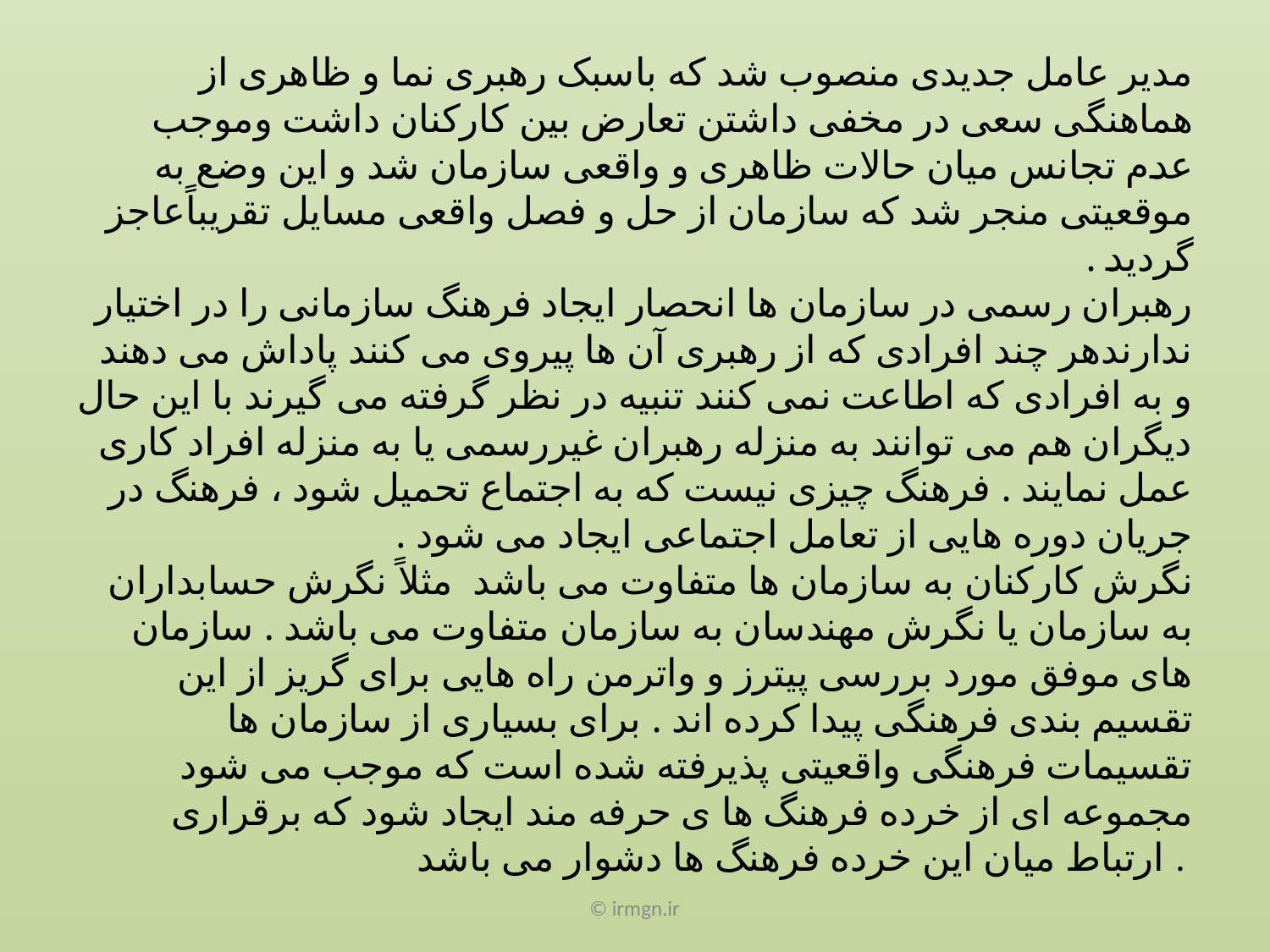

# مدیر عامل جدیدی منصوب شد که باسبک رهبری نما و ظاهری از هماهنگی سعی در مخفی داشتن تعارض بین کارکنان داشت وموجب عدم تجانس میان حالات ظاهری و واقعی سازمان شد و این وضع به موقعیتی منجر شد که سازمان از حل و فصل واقعی مسایل تقریباًعاجز گردید . رهبران رسمی در سازمان ها انحصار ایجاد فرهنگ سازمانی را در اختیار  ندارندهر چند افرادی که از رهبری آن ها پیروی می کنند پاداش می دهند و به افرادی که اطاعت نمی کنند تنبیه در نظر گرفته می گیرند با این حال دیگران هم می توانند به منزله رهبران غیررسمی یا به منزله افراد کاری عمل نمایند . فرهنگ چیزی نیست که به اجتماع تحمیل شود ، فرهنگ در جریان دوره هایی از تعامل اجتماعی ایجاد می شود . نگرش کارکنان به سازمان ها متفاوت می باشد  مثلاً نگرش حسابداران  به سازمان یا نگرش مهندسان به سازمان متفاوت می باشد . سازمان های موفق مورد بررسی پیترز و واترمن راه هایی برای گریز از این تقسیم بندی فرهنگی پیدا کرده اند . برای بسیاری از سازمان ها تقسیمات فرهنگی واقعیتی پذیرفته شده است که موجب می شود مجموعه ای از خرده فرهنگ ها ی حرفه مند ایجاد شود که برقراری ارتباط میان این خرده فرهنگ ها دشوار می باشد .
© irmgn.ir